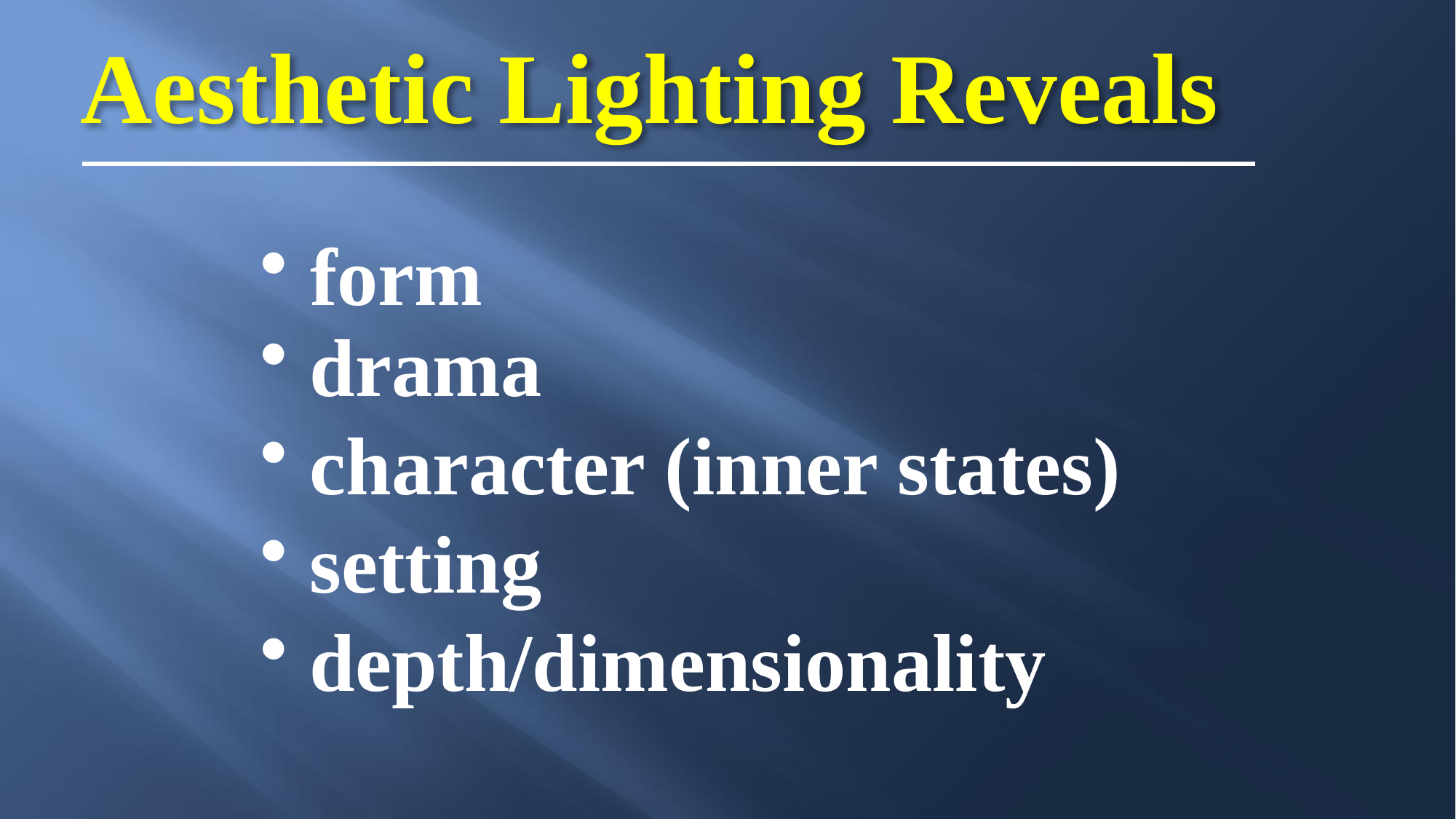

Aesthetic Lighting Reveals
 form
 drama
 character (inner states)
 setting
 depth/dimensionality